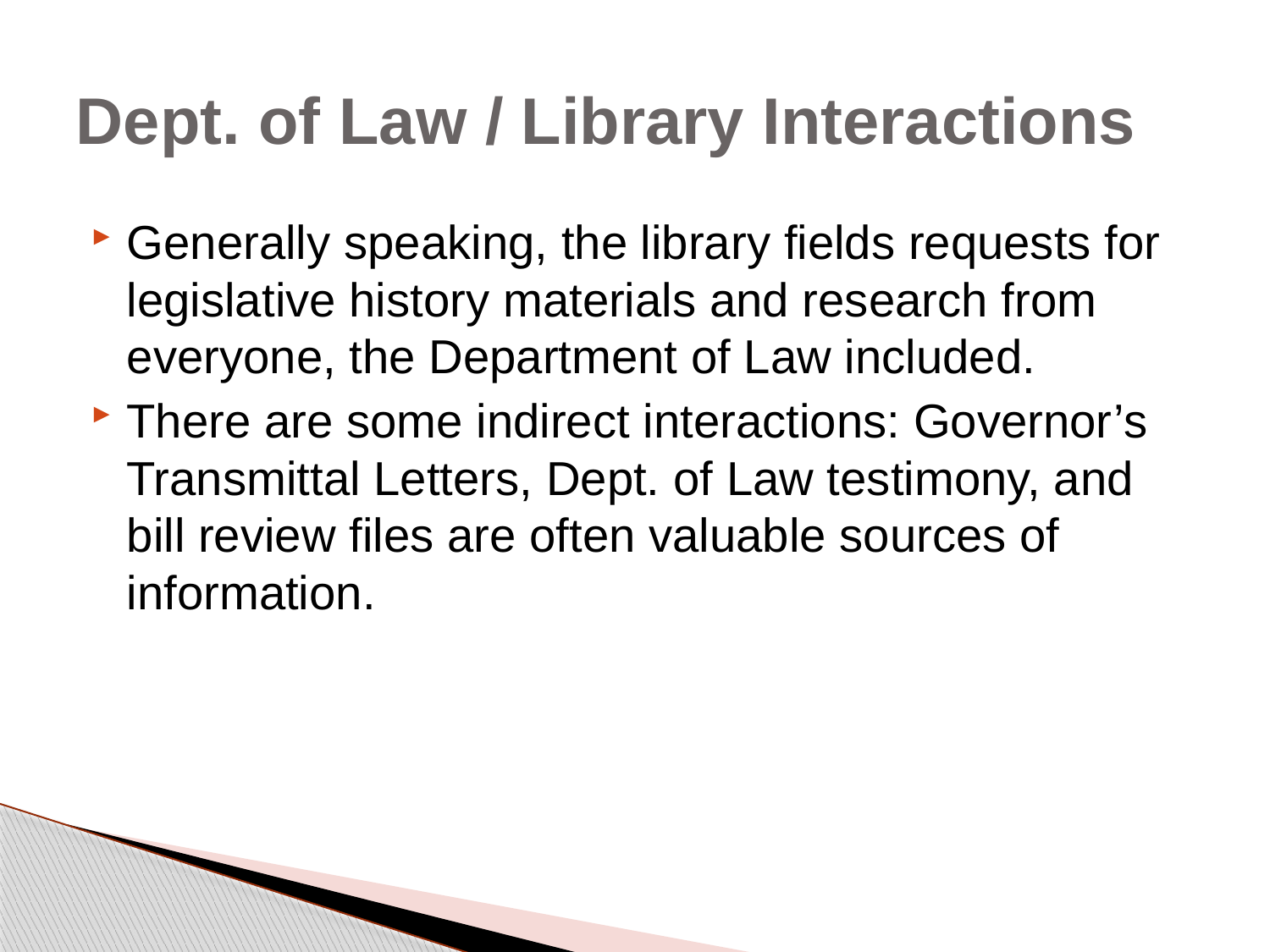

# Dept. of Law / Library Interactions
Generally speaking, the library fields requests for legislative history materials and research from everyone, the Department of Law included.
There are some indirect interactions: Governor’s Transmittal Letters, Dept. of Law testimony, and bill review files are often valuable sources of information.